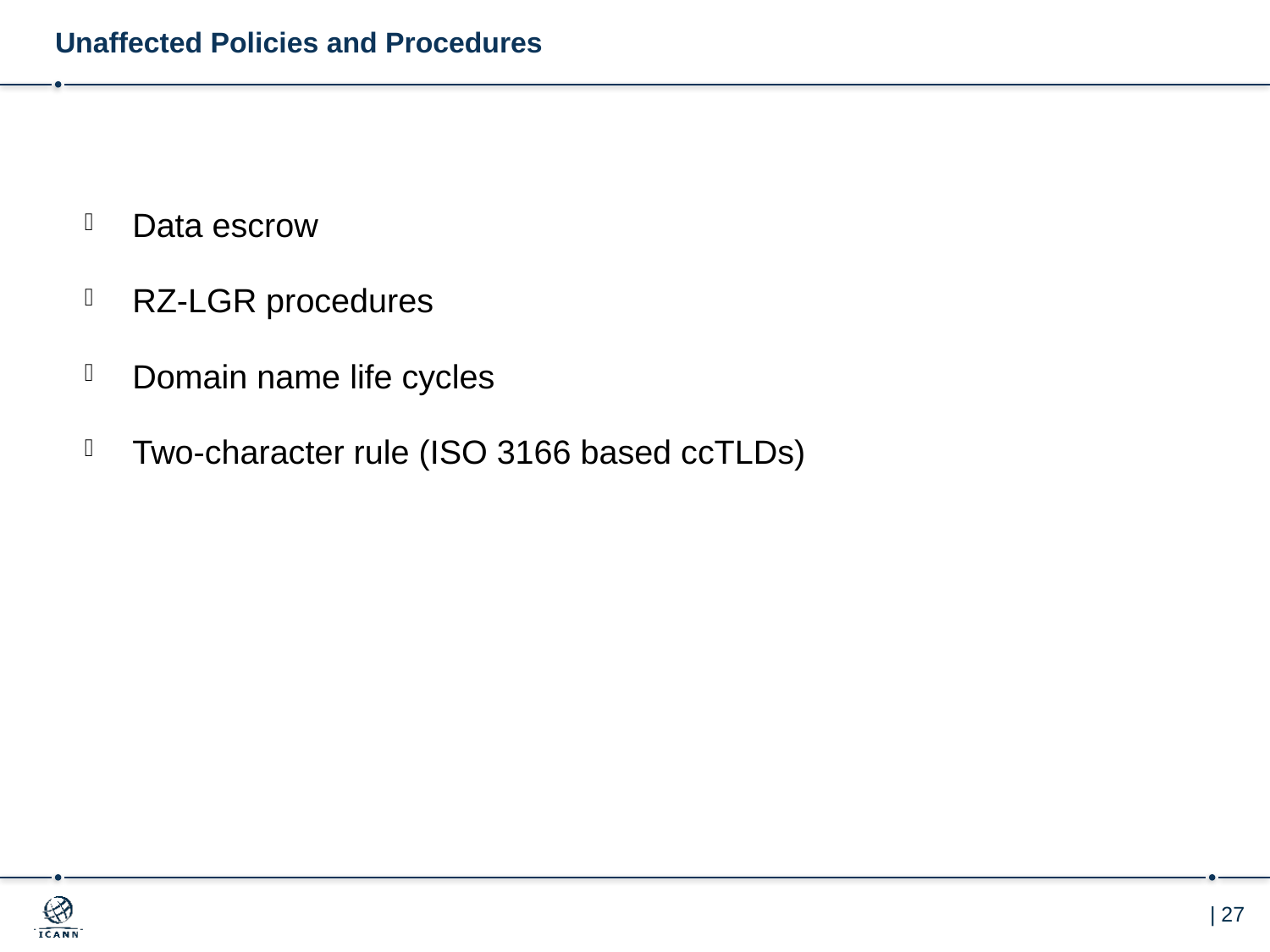

# Unaffected Policies and Procedures
Data escrow
RZ-LGR procedures
Domain name life cycles
Two-character rule (ISO 3166 based ccTLDs)